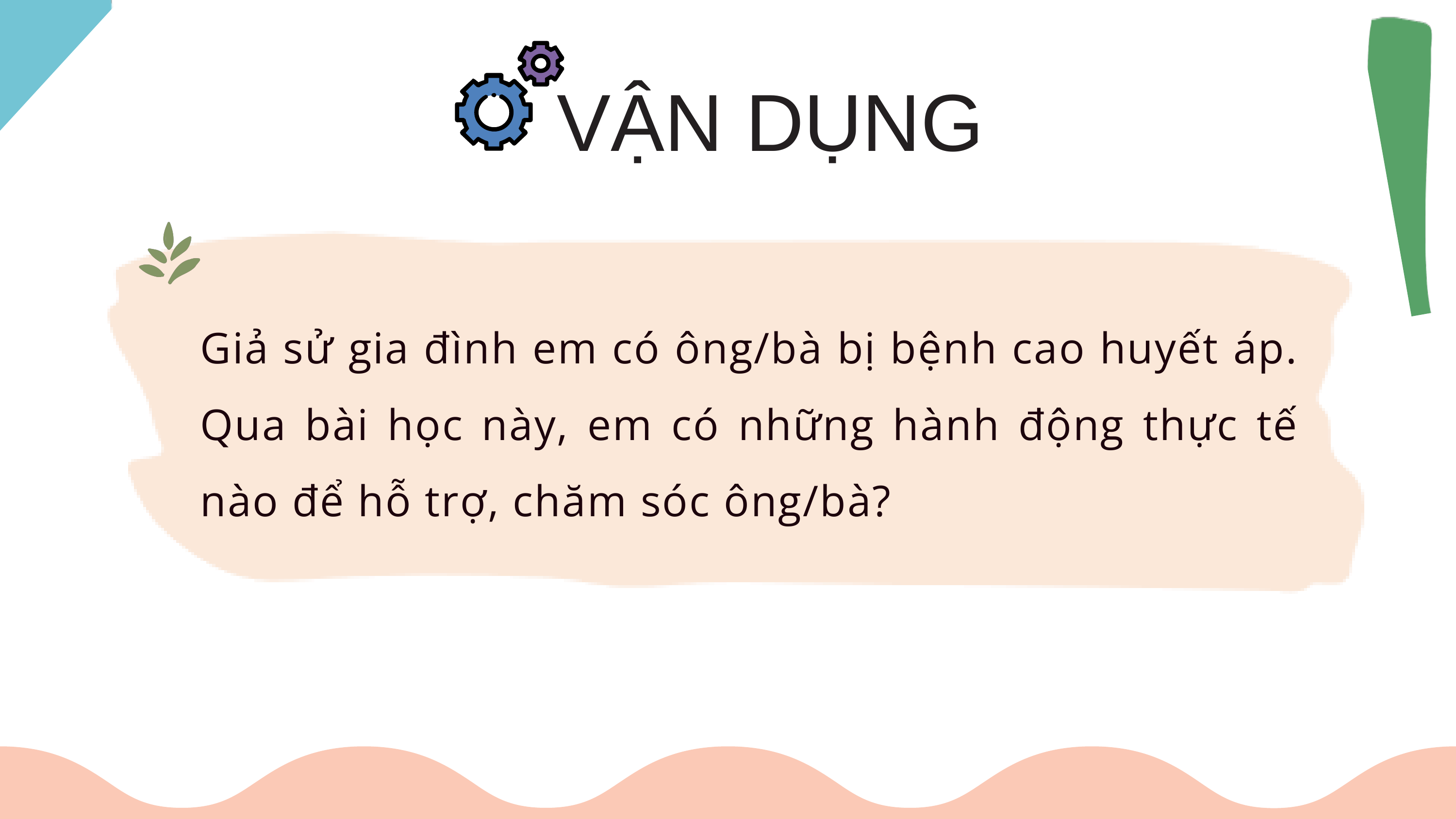

VẬN DỤNG

Giả sử gia đình em có ông/bà bị bệnh cao huyết áp. Qua bài học này, em có những hành động thực tế nào để hỗ trợ, chăm sóc ông/bà?